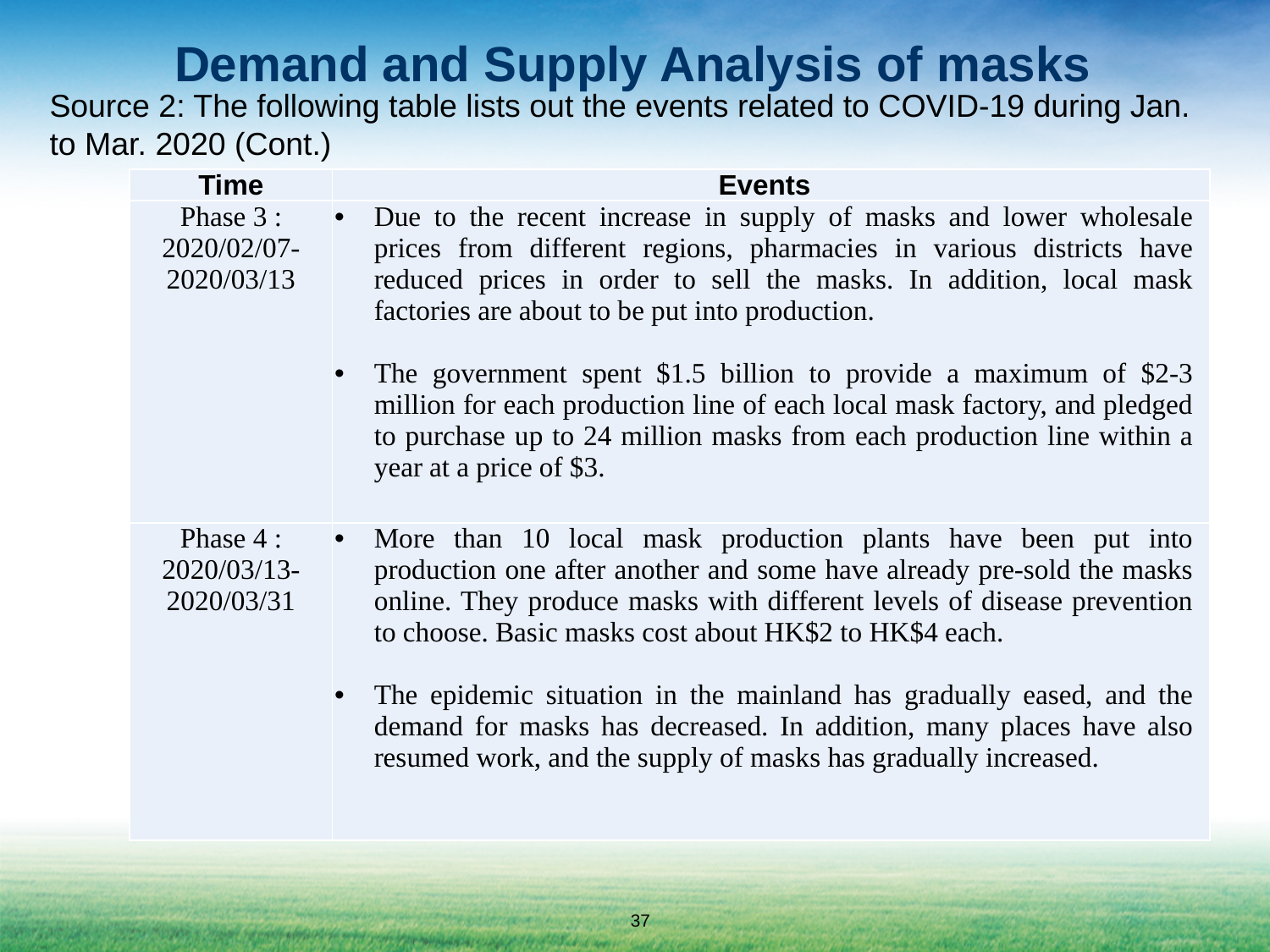

# Demand and Supply Analysis of masks
Source 2: The following table lists out the events related to COVID-19 during Jan. to Mar. 2020 (Cont.)
| Time | Events |
| --- | --- |
| Phase 3 : 2020/02/07- 2020/03/13 | Due to the recent increase in supply of masks and lower wholesale prices from different regions, pharmacies in various districts have reduced prices in order to sell the masks. In addition, local mask factories are about to be put into production. The government spent $1.5 billion to provide a maximum of $2-3 million for each production line of each local mask factory, and pledged to purchase up to 24 million masks from each production line within a year at a price of $3. |
| Phase 4 : 2020/03/13- 2020/03/31 | More than 10 local mask production plants have been put into production one after another and some have already pre-sold the masks online. They produce masks with different levels of disease prevention to choose. Basic masks cost about HK$2 to HK$4 each. The epidemic situation in the mainland has gradually eased, and the demand for masks has decreased. In addition, many places have also resumed work, and the supply of masks has gradually increased. |
37